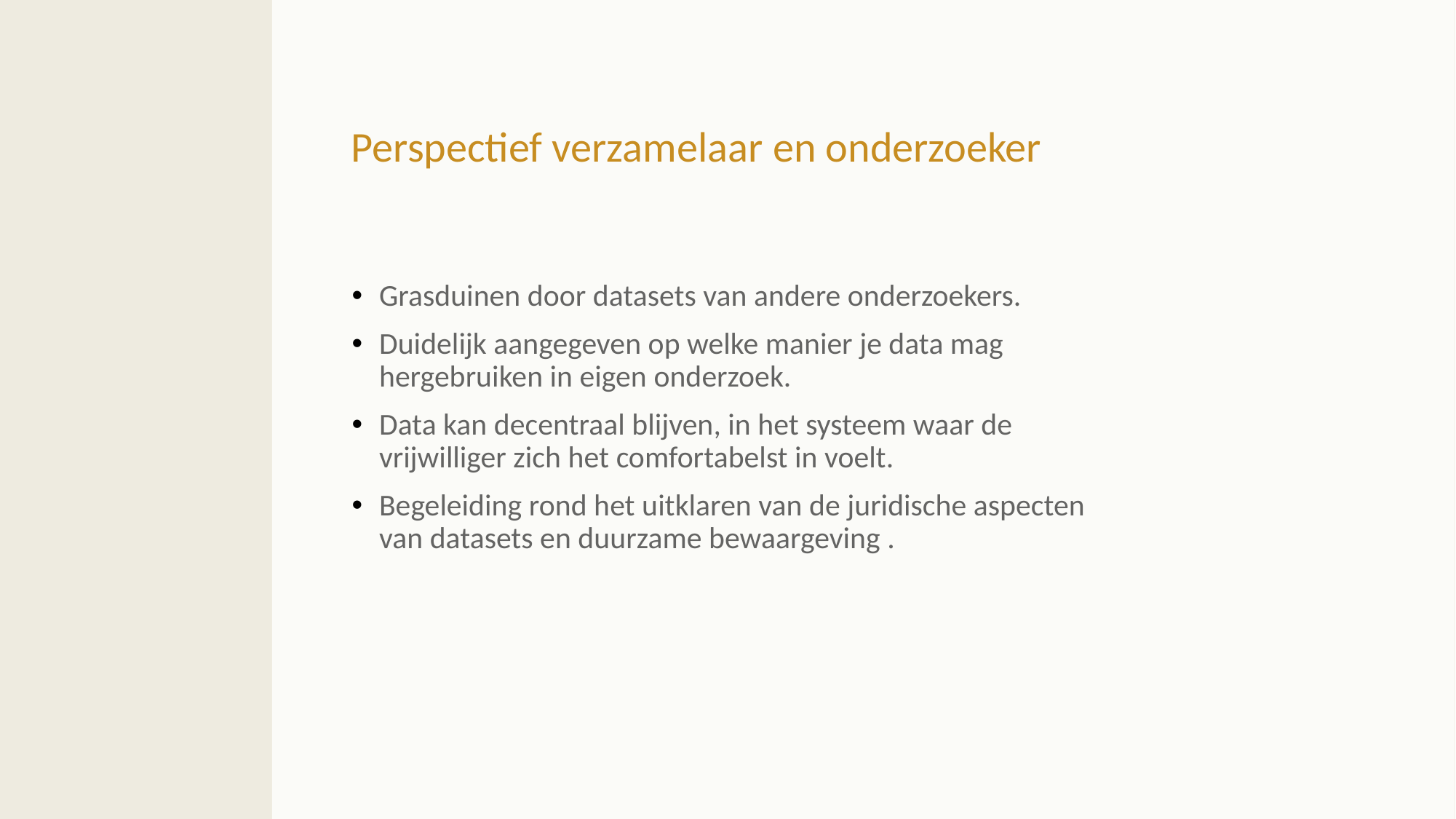

# Perspectief verzamelaar en onderzoeker
Grasduinen door datasets van andere onderzoekers.
Duidelijk aangegeven op welke manier je data mag hergebruiken in eigen onderzoek.
Data kan decentraal blijven, in het systeem waar de vrijwilliger zich het comfortabelst in voelt.
Begeleiding rond het uitklaren van de juridische aspecten van datasets en duurzame bewaargeving .